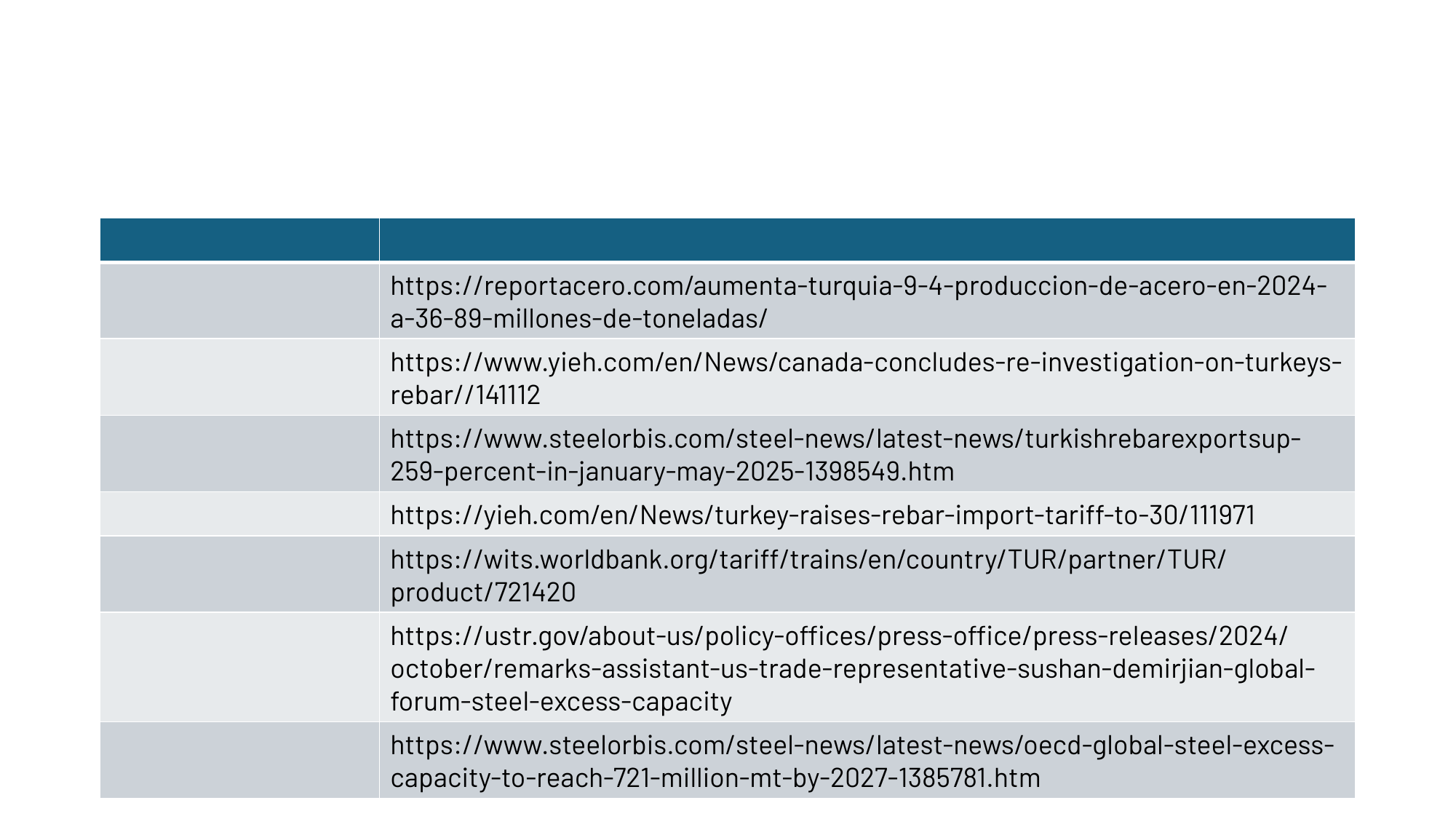

#
|  |  |
| --- | --- |
|  | https://reportacero.com/aumenta-turquia-9-4-produccion-de-acero-en-2024-a-36-89-millones-de-toneladas/ |
|  | https://www.yieh.com/en/News/canada-concludes-re-investigation-on-turkeys-rebar//141112 |
|  | https://www.steelorbis.com/steel-news/latest-news/turkishrebarexportsup-259-percent-in-january-may-2025-1398549.htm |
|  | https://yieh.com/en/News/turkey-raises-rebar-import-tariff-to-30/111971 |
|  | https://wits.worldbank.org/tariff/trains/en/country/TUR/partner/TUR/product/721420 |
|  | https://ustr.gov/about-us/policy-offices/press-office/press-releases/2024/october/remarks-assistant-us-trade-representative-sushan-demirjian-global-forum-steel-excess-capacity |
|  | https://www.steelorbis.com/steel-news/latest-news/oecd-global-steel-excess-capacity-to-reach-721-million-mt-by-2027-1385781.htm |